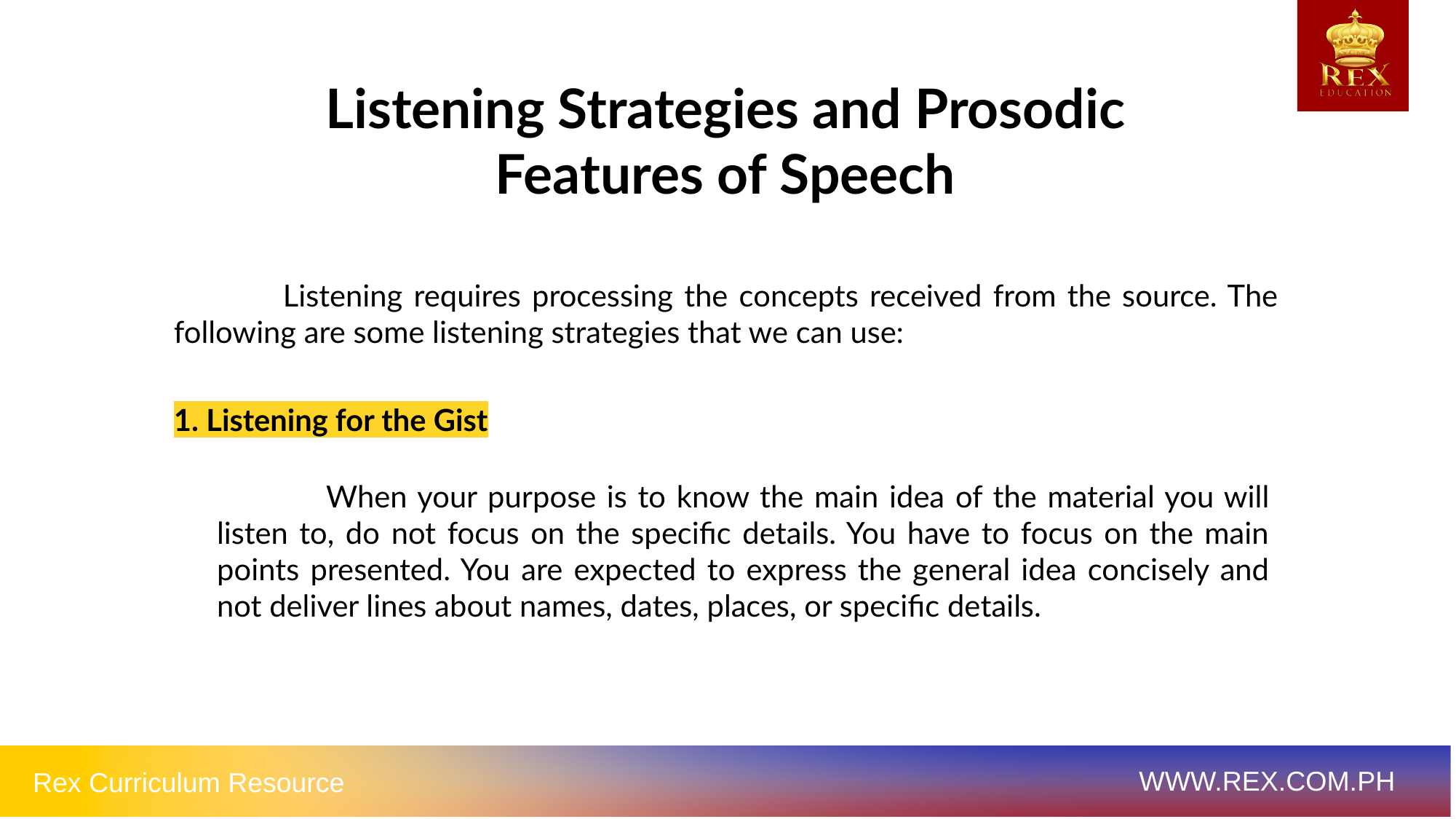

Listening Strategies and Prosodic Features of Speech
	Listening requires processing the concepts received from the source. The following are some listening strategies that we can use:
1. Listening for the Gist
	When your purpose is to know the main idea of the material you will listen to, do not focus on the specific details. You have to focus on the main points presented. You are expected to express the general idea concisely and not deliver lines about names, dates, places, or specific details.